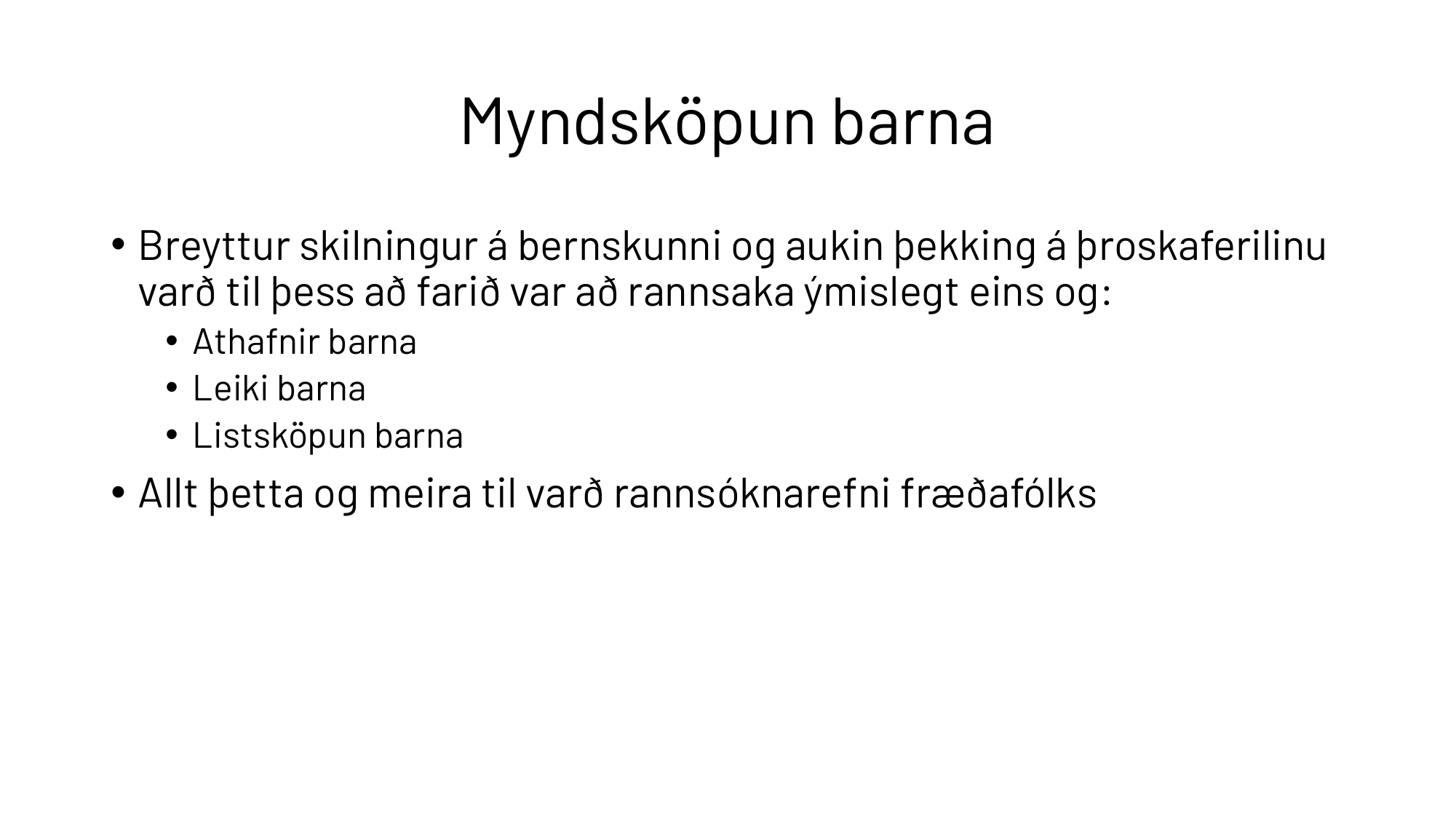

# Myndsköpun barna
Breyttur skilningur á bernskunni og aukin þekking á þroskaferilinu varð til þess að farið var að rannsaka ýmislegt eins og:
Athafnir barna
Leiki barna
Listsköpun barna
Allt þetta og meira til varð rannsóknarefni fræðafólks